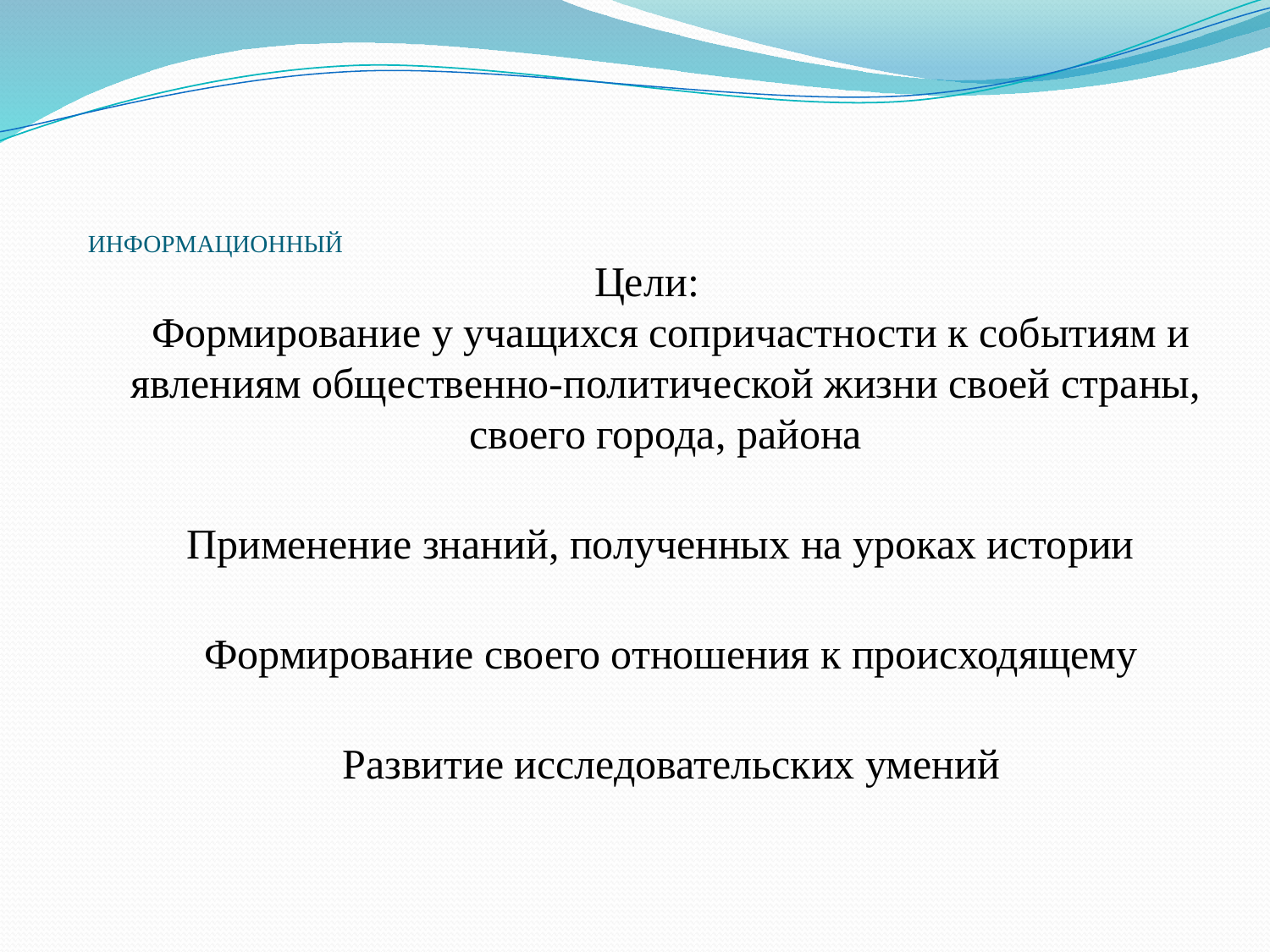

# ИНФОРМАЦИОННЫЙ
Цели:
 Формирование у учащихся сопричастности к событиям и явлениям общественно-политической жизни своей страны, своего города, района
Применение знаний, полученных на уроках истории
 Формирование своего отношения к происходящему
 Развитие исследовательских умений